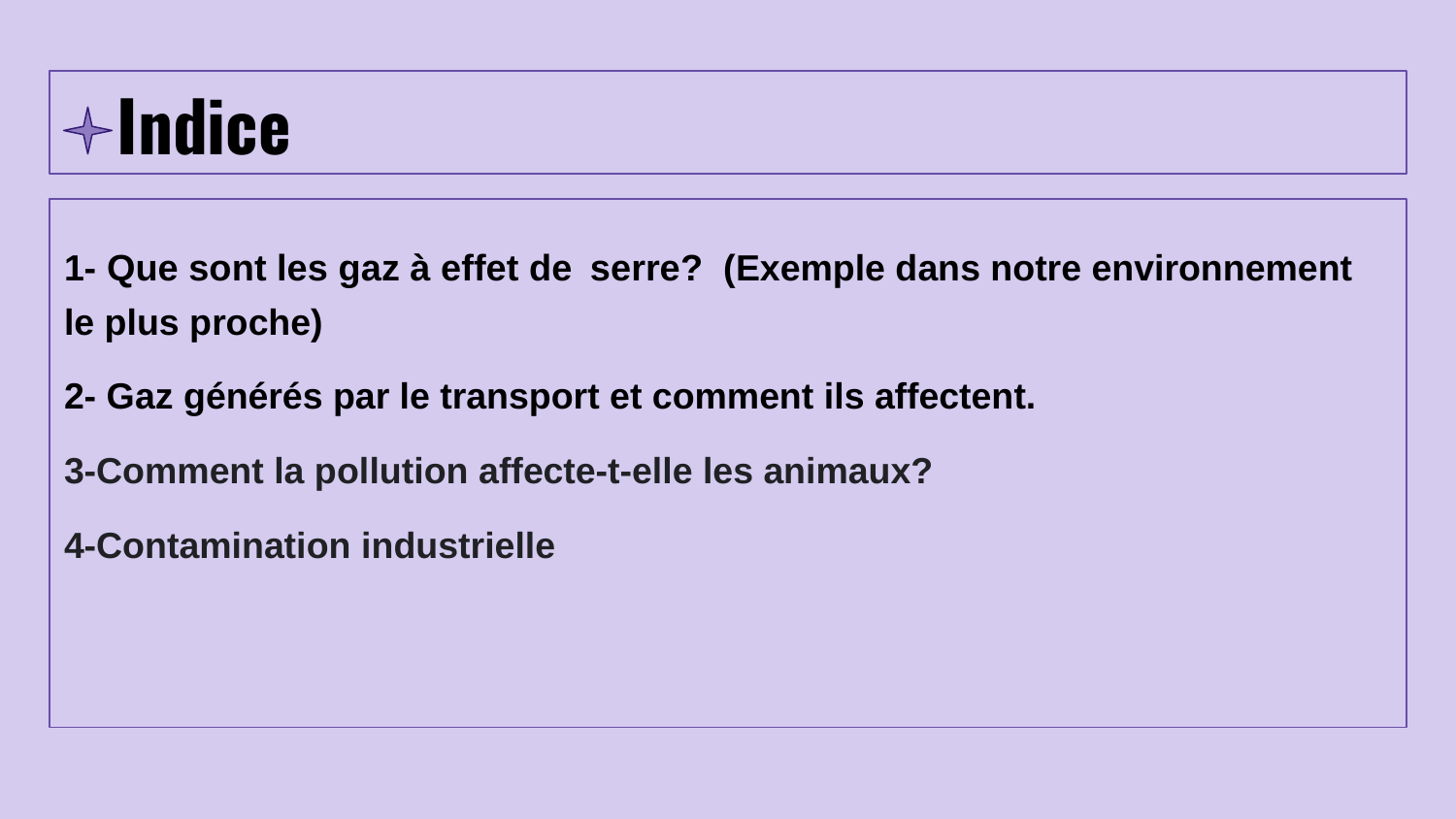

# Indice

1- Que sont les gaz à effet de serre?  (Exemple dans notre environnement le plus proche)
2- Gaz générés par le transport et comment ils affectent.
3-Comment la pollution affecte-t-elle les animaux?
4-Contamination industrielle